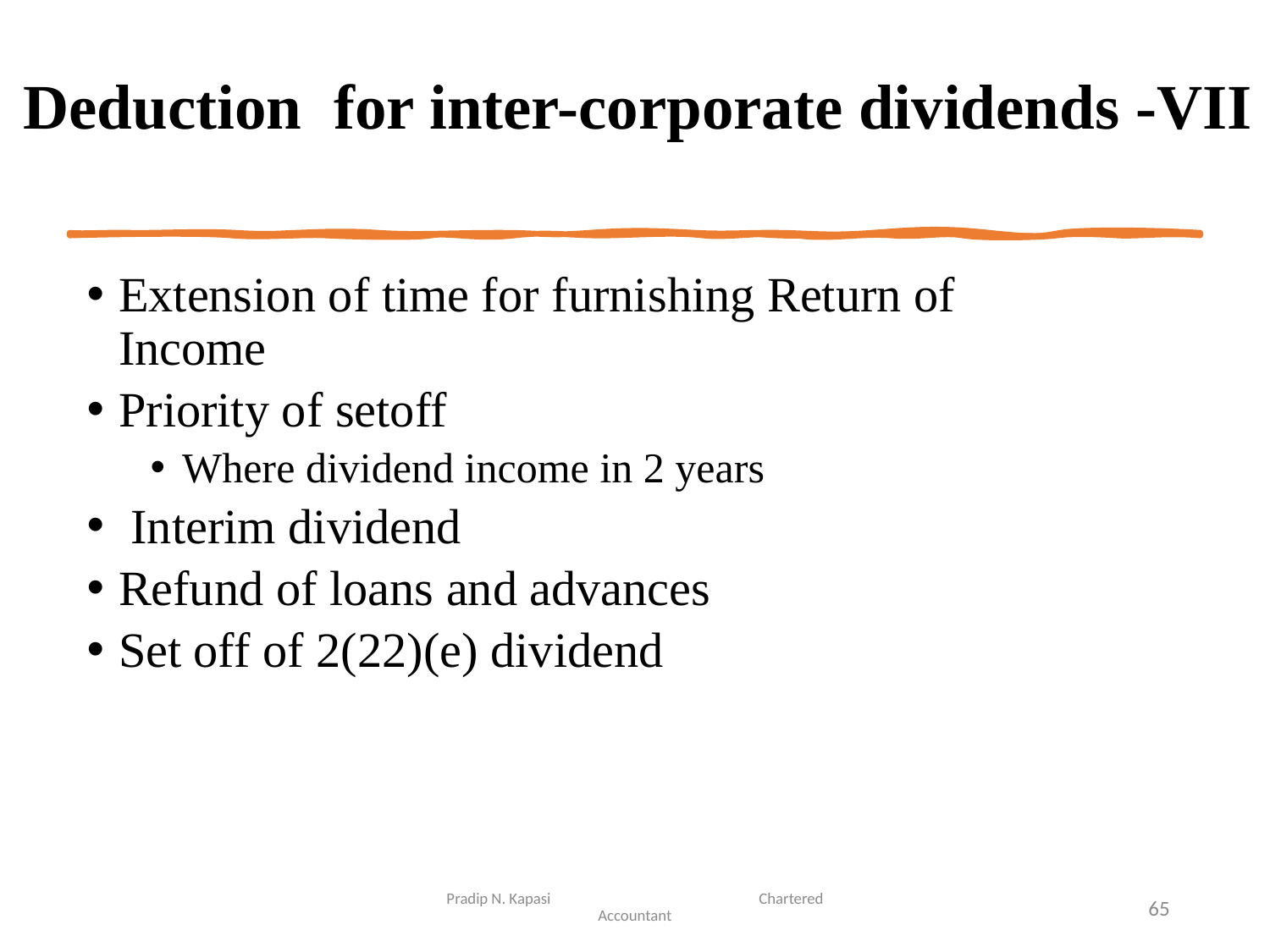

# Deduction  for inter-corporate dividends -VII

Extension of time for furnishing Return of Income
Priority of setoff
Where dividend income in 2 years
 Interim dividend
Refund of loans and advances
Set off of 2(22)(e) dividend

Pradip N. Kapasi                                                          Chartered Accountant
65